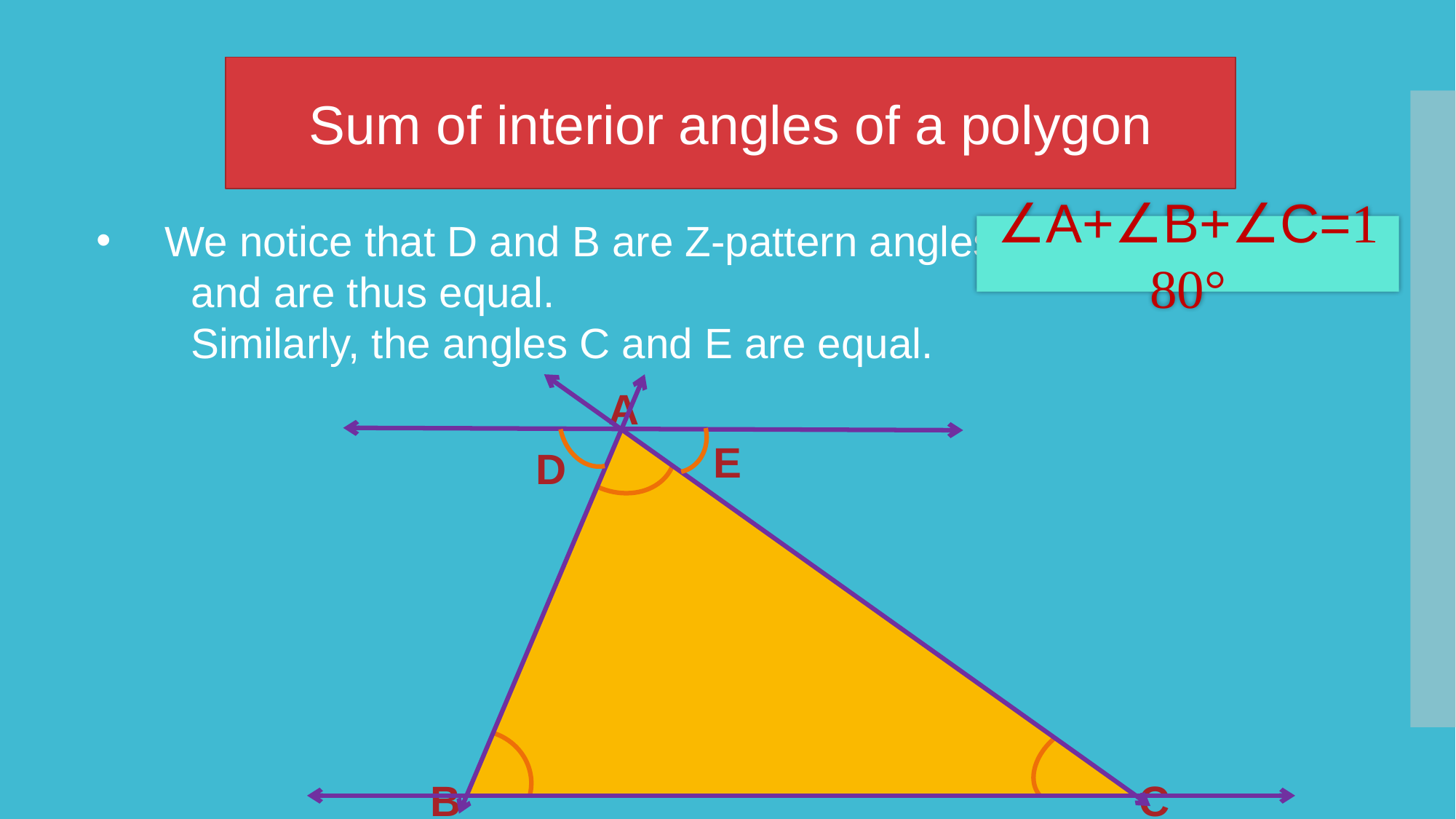

Sum of interior angles of a polygon
We notice that D and B are Z-pattern angles,
        and are thus equal.
        Similarly, the angles C and E are equal.
∠A+∠B+∠C=180°

Α

E
D

Β
C